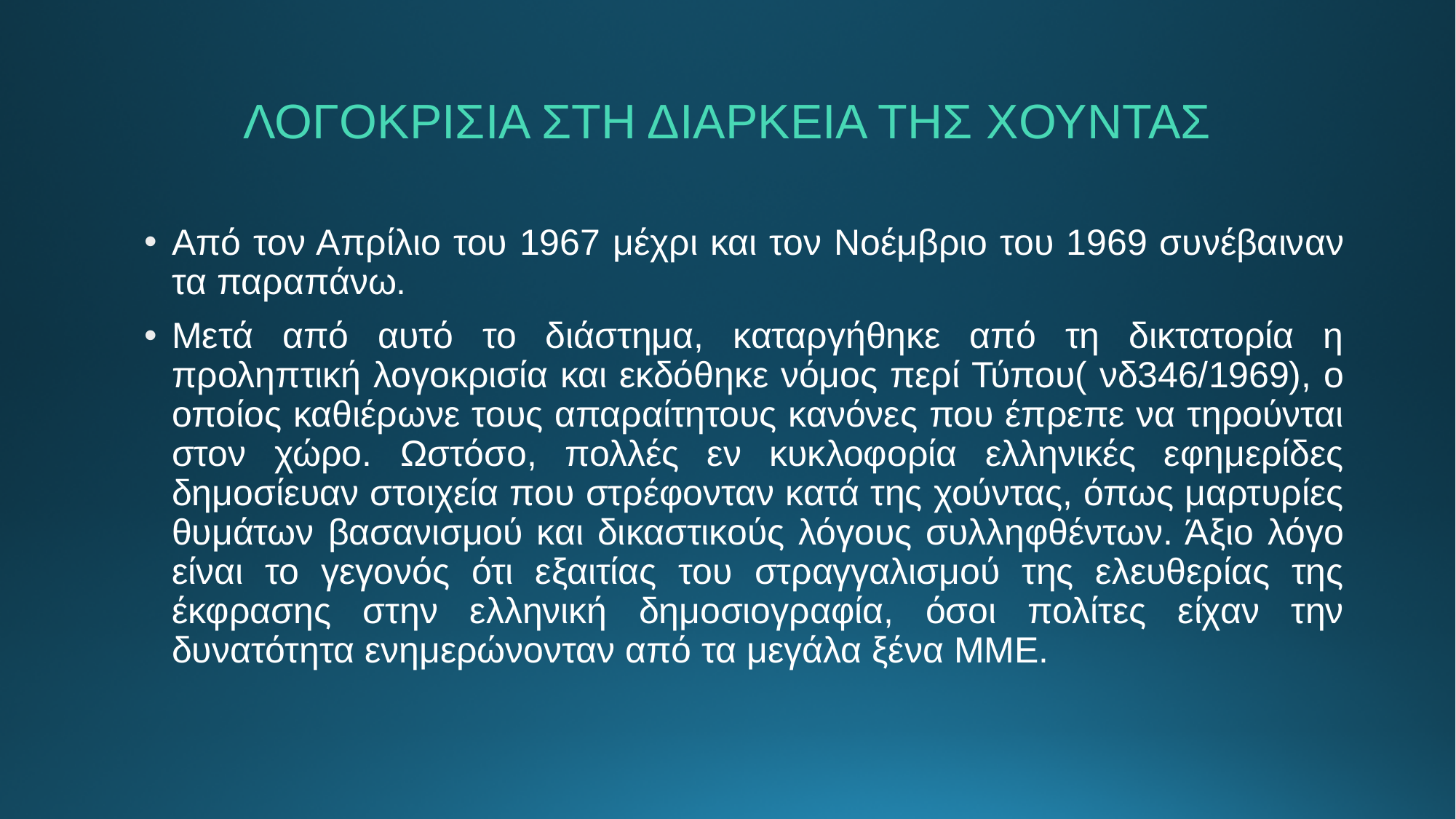

# ΛΟΓΟΚΡΙΣΙΑ ΣΤΗ ΔΙΑΡΚΕΙΑ ΤΗΣ ΧΟΥΝΤΑΣ
Από τον Απρίλιο του 1967 μέχρι και τον Νοέμβριο του 1969 συνέβαιναν τα παραπάνω.
Μετά από αυτό το διάστημα, καταργήθηκε από τη δικτατορία η προληπτική λογοκρισία και εκδόθηκε νόμος περί Τύπου( νδ346/1969), ο οποίος καθιέρωνε τους απαραίτητους κανόνες που έπρεπε να τηρούνται στον χώρο. Ωστόσο, πολλές εν κυκλοφορία ελληνικές εφημερίδες δημοσίευαν στοιχεία που στρέφονταν κατά της χούντας, όπως μαρτυρίες θυμάτων βασανισμού και δικαστικούς λόγους συλληφθέντων. Άξιο λόγο είναι το γεγονός ότι εξαιτίας του στραγγαλισμού της ελευθερίας της έκφρασης στην ελληνική δημοσιογραφία, όσοι πολίτες είχαν την δυνατότητα ενημερώνονταν από τα μεγάλα ξένα ΜΜΕ.